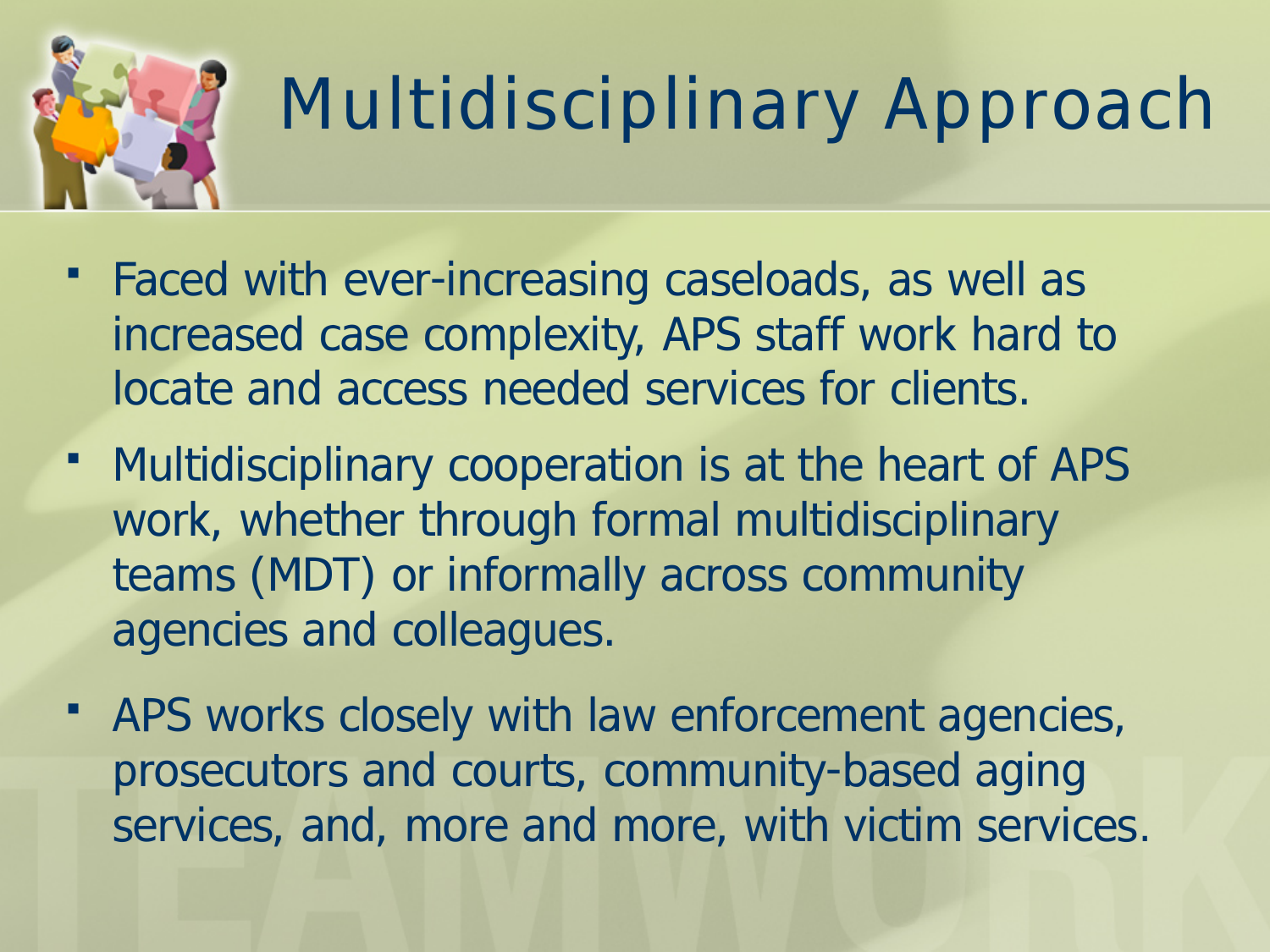

# Multidisciplinary Approach
Faced with ever-increasing caseloads, as well as increased case complexity, APS staff work hard to locate and access needed services for clients.
Multidisciplinary cooperation is at the heart of APS work, whether through formal multidisciplinary teams (MDT) or informally across community agencies and colleagues.
APS works closely with law enforcement agencies, prosecutors and courts, community-based aging services, and, more and more, with victim services.